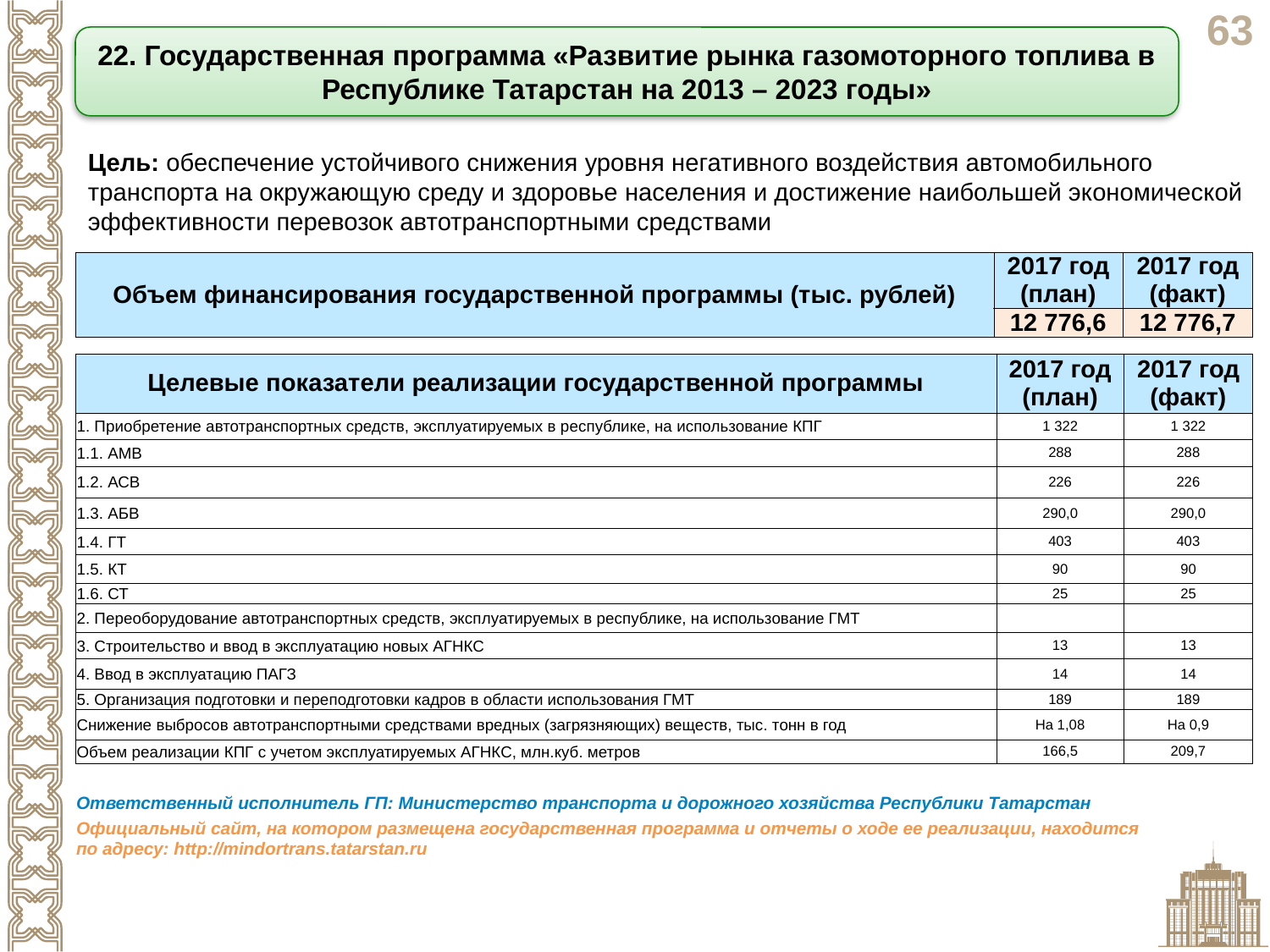

22. Государственная программа «Развитие рынка газомоторного топлива в Республике Татарстан на 2013 – 2023 годы»
Цель: обеспечение устойчивого снижения уровня негативного воздействия автомобильного транспорта на окружающую среду и здоровье населения и достижение наибольшей экономической эффективности перевозок автотранспортными средствами
| Объем финансирования государственной программы (тыс. рублей) | 2017 год (план) | 2017 год (факт) |
| --- | --- | --- |
|  | 12 776,6 | 12 776,7 |
| Целевые показатели реализации государственной программы | 2017 год (план) | 2017 год (факт) |
| --- | --- | --- |
| 1. Приобретение автотранспортных средств, эксплуатируемых в республике, на использование КПГ | 1 322 | 1 322 |
| 1.1. АМВ | 288 | 288 |
| 1.2. АСВ | 226 | 226 |
| 1.3. АБВ | 290,0 | 290,0 |
| 1.4. ГТ | 403 | 403 |
| 1.5. КТ | 90 | 90 |
| 1.6. СТ | 25 | 25 |
| 2. Переоборудование автотранспортных средств, эксплуатируемых в республике, на использование ГМТ |  |  |
| 3. Строительство и ввод в эксплуатацию новых АГНКС | 13 | 13 |
| 4. Ввод в эксплуатацию ПАГЗ | 14 | 14 |
| 5. Организация подготовки и переподготовки кадров в области использования ГМТ | 189 | 189 |
| Снижение выбросов автотранспортными средствами вредных (загрязняющих) веществ, тыс. тонн в год | На 1,08 | На 0,9 |
| Объем реализации КПГ с учетом эксплуатируемых АГНКС, млн.куб. метров | 166,5 | 209,7 |
| Ответственный исполнитель ГП: Министерство транспорта и дорожного хозяйства Республики Татарстан |
| --- |
| Официальный сайт, на котором размещена государственная программа и отчеты о ходе ее реализации, находится по адресу: http://mindortrans.tatarstan.ru |